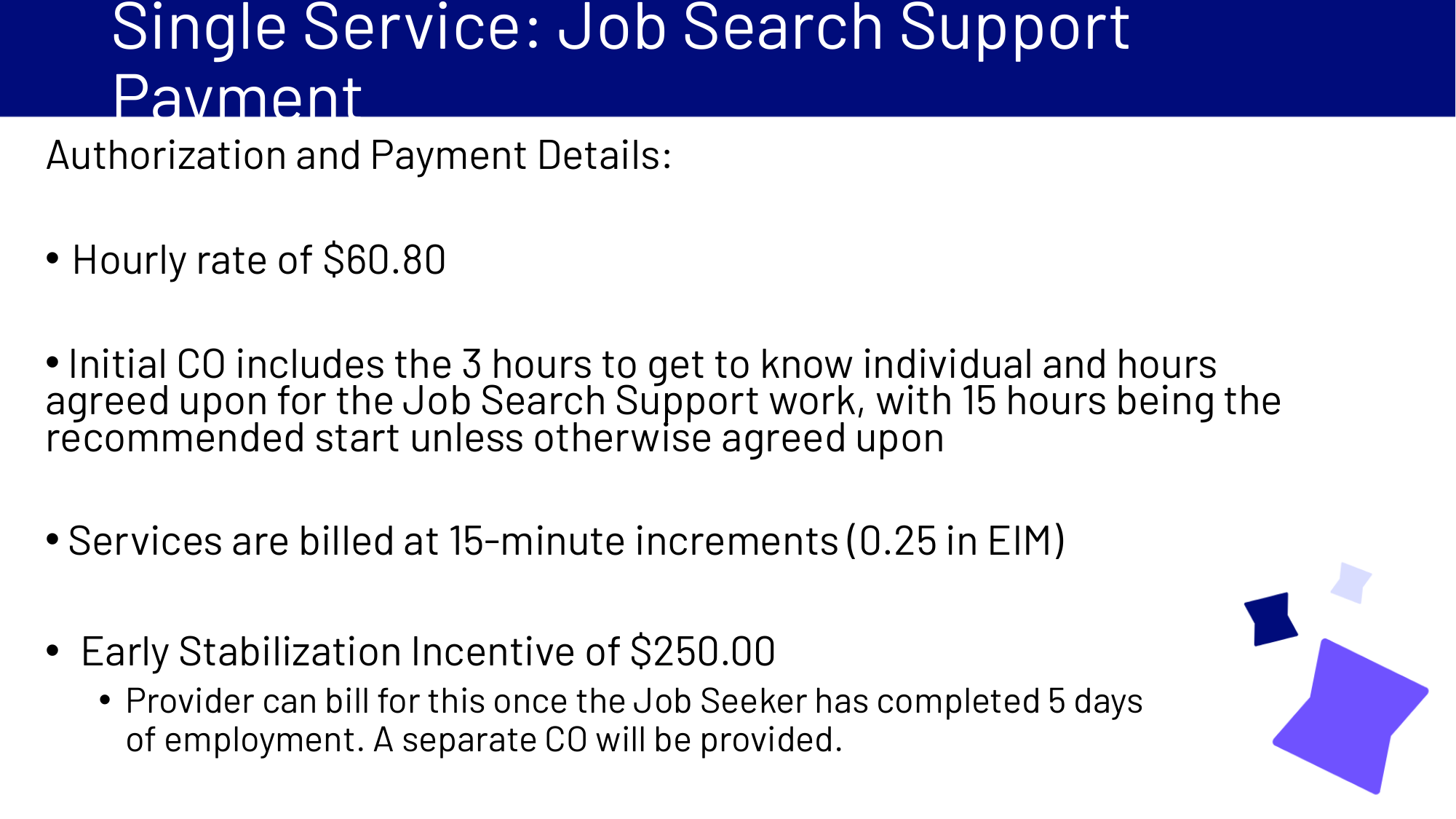

# Single Service: Job Search Support Payment​
Authorization and Payment Details:

Hourly rate of $60.80​

 Initial CO includes the ​3 hours to get to know individual and hours          agreed upon for the Job Search Support work, with 15 hours being the recommended start unless otherwise agreed upon

 Services are billed at 15-minute increments (0.25 in EIM)​
​
 Early Stabilization Incentive of $250.00​
Provider can bill for this once the Job Seeker has completed 5 days of employment​. A separate CO will be provided.
​